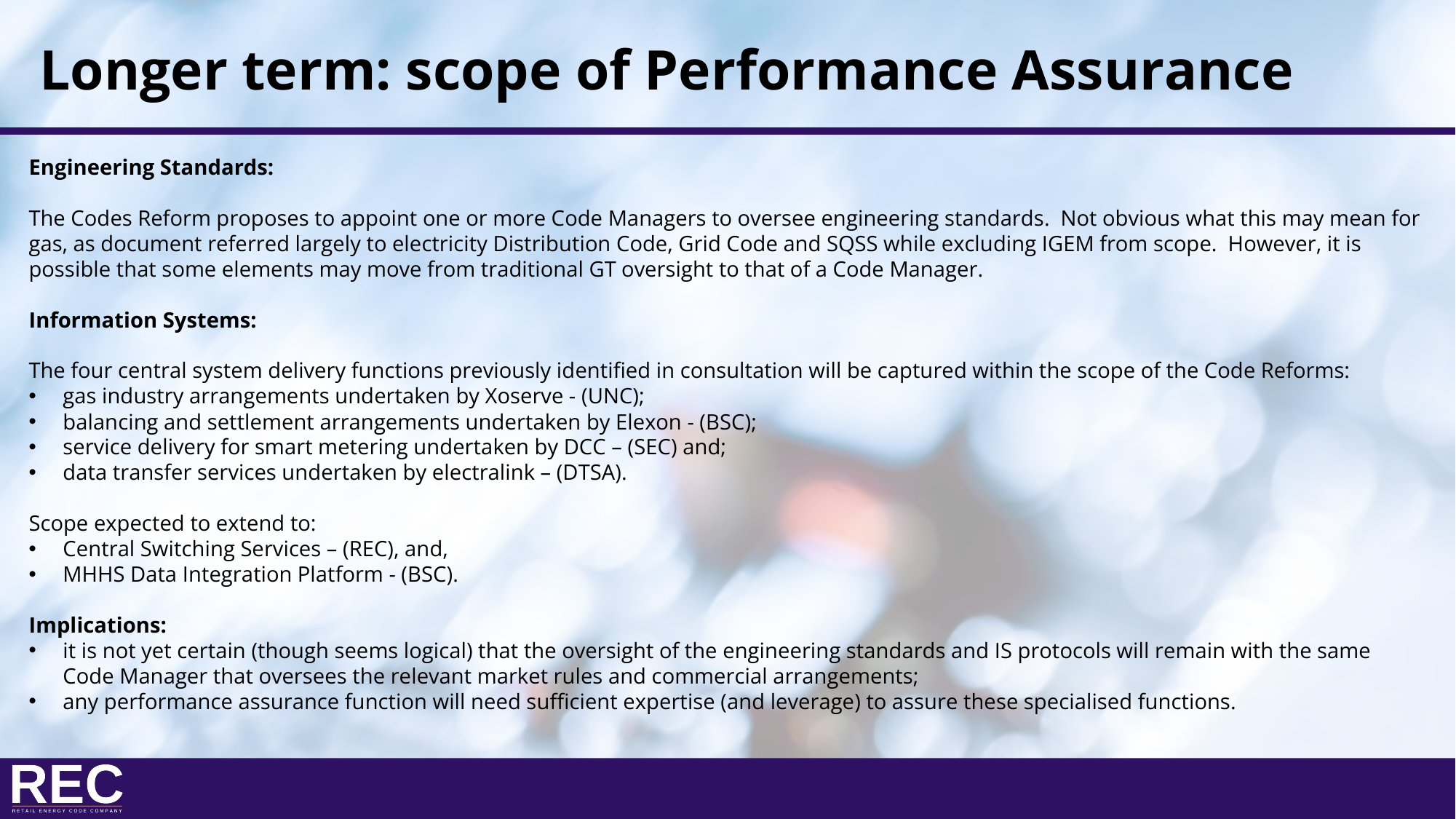

# Longer term: scope of Performance Assurance
Engineering Standards:

The Codes Reform proposes to appoint one or more Code Managers to oversee engineering standards.  Not obvious what this may mean for gas, as document referred largely to electricity Distribution Code, Grid Code and SQSS while excluding IGEM from scope.  However, it is possible that some elements may move from traditional GT oversight to that of a Code Manager.

Information Systems:

The four central system delivery functions previously identified in consultation will be captured within the scope of the Code Reforms:
gas industry arrangements undertaken by Xoserve - (UNC);
balancing and settlement arrangements undertaken by Elexon - (BSC);
service delivery for smart metering undertaken by DCC – (SEC) and;
data transfer services undertaken by electralink – (DTSA).

Scope expected to extend to:
Central Switching Services – (REC), and,
MHHS Data Integration Platform - (BSC).

Implications:
it is not yet certain (though seems logical) that the oversight of the engineering standards and IS protocols will remain with the same Code Manager that oversees the relevant market rules and commercial arrangements;
any performance assurance function will need sufficient expertise (and leverage) to assure these specialised functions.